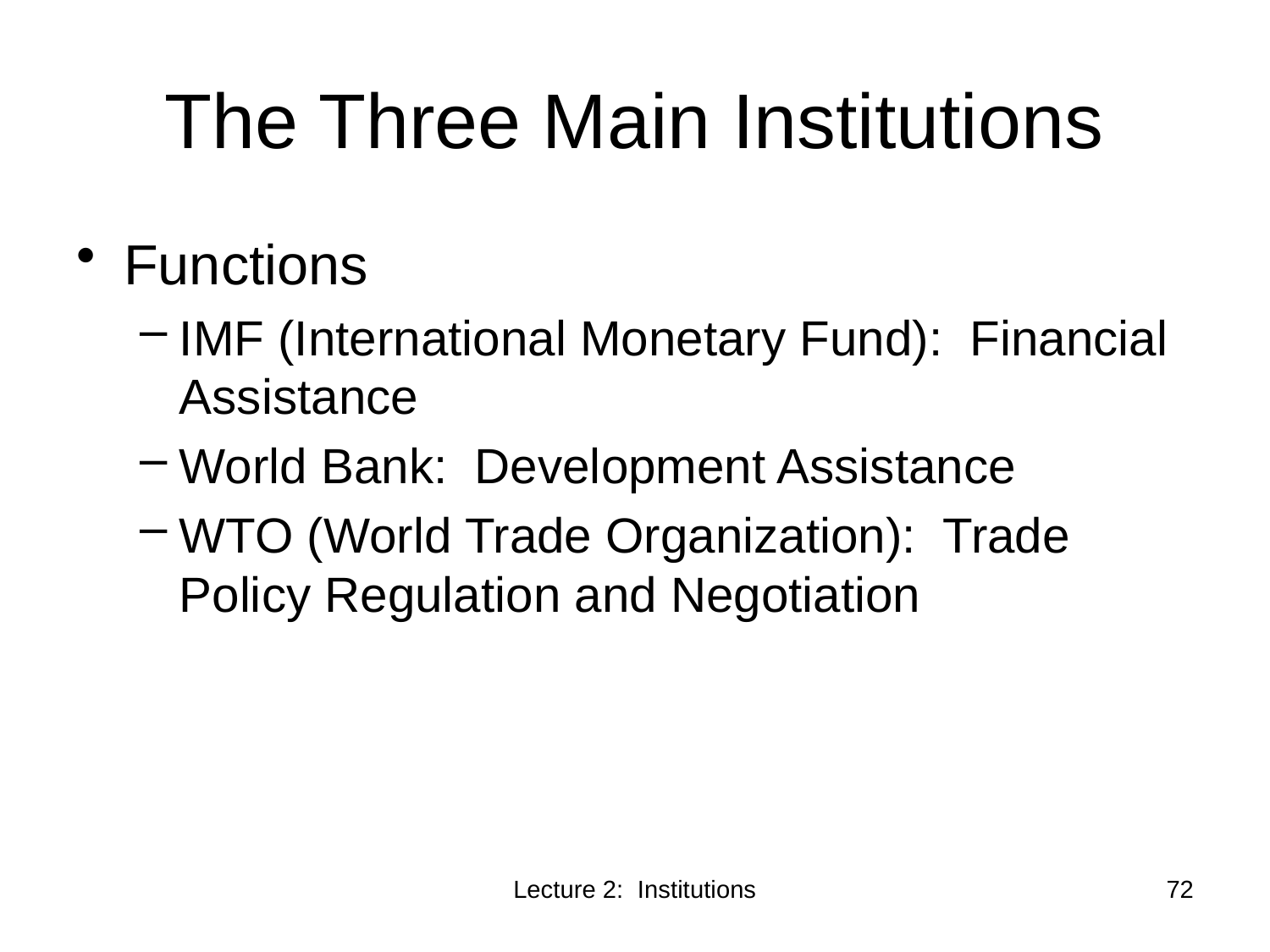

# The Three Main Institutions
Functions
IMF (International Monetary Fund):  Financial Assistance
World Bank:  Development Assistance
WTO (World Trade Organization):  Trade Policy Regulation and Negotiation
Lecture 2:  Institutions
72